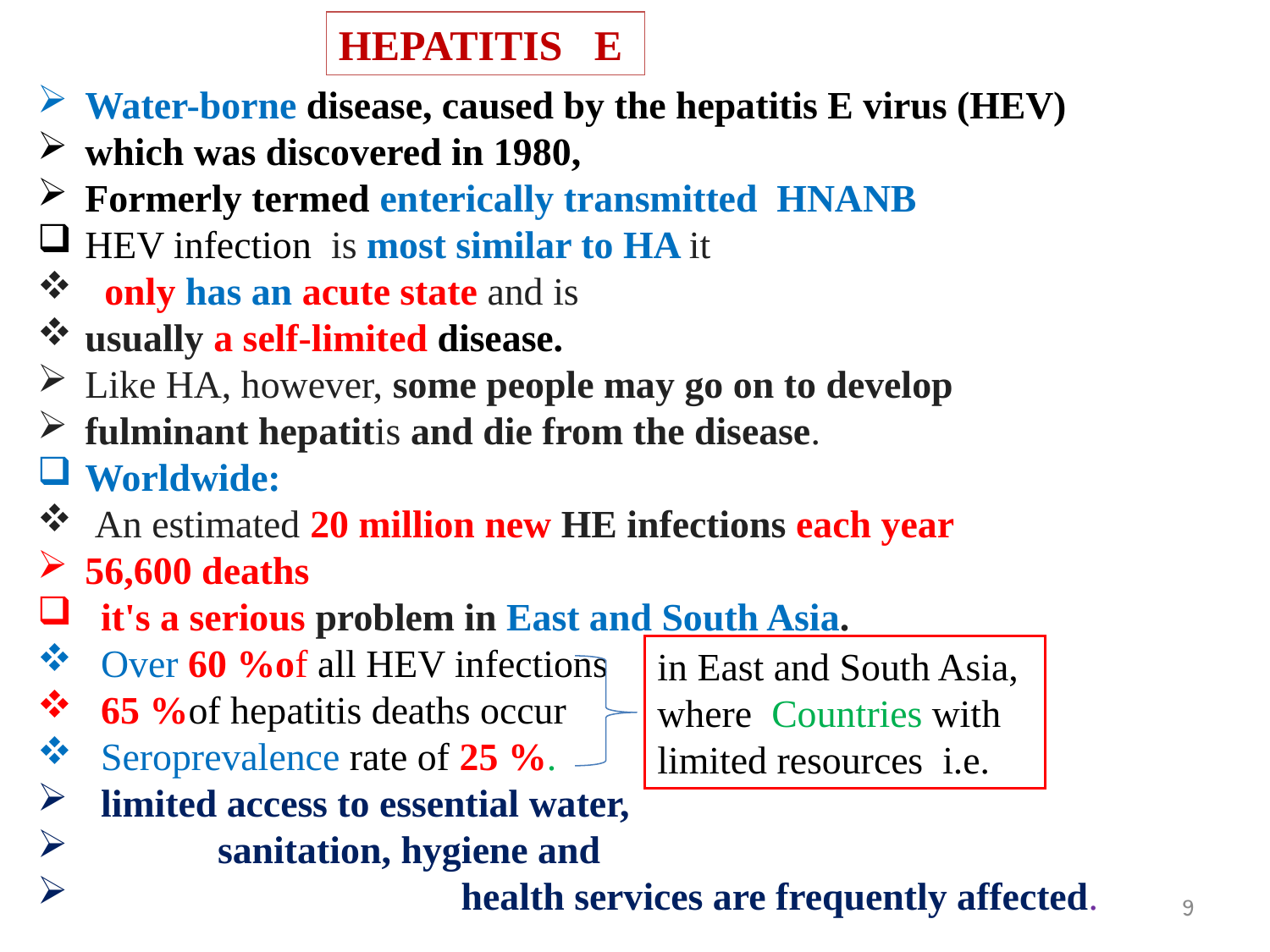

HEPATITIS   E
Water-borne disease, caused by the hepatitis E virus (HEV)
which was discovered in 1980,
Formerly termed enterically transmitted  HNANB
HEV infection  is most similar to HA it
  only has an acute state and is
usually a self-limited disease.
Like HA, however, some people may go on to develop
fulminant hepatitis and die from the disease.
Worldwide:
 An estimated 20 million new HE infections each year
56,600 deaths
it's a serious problem in East and South Asia.
Over 60 %of all HEV infections
65 %of hepatitis deaths occur
Seroprevalence rate of 25 %.
limited access to essential water,
            sanitation, hygiene and
                                     health services are frequently affected.
in East and South Asia, where  Countries with limited resources  i.e.

9